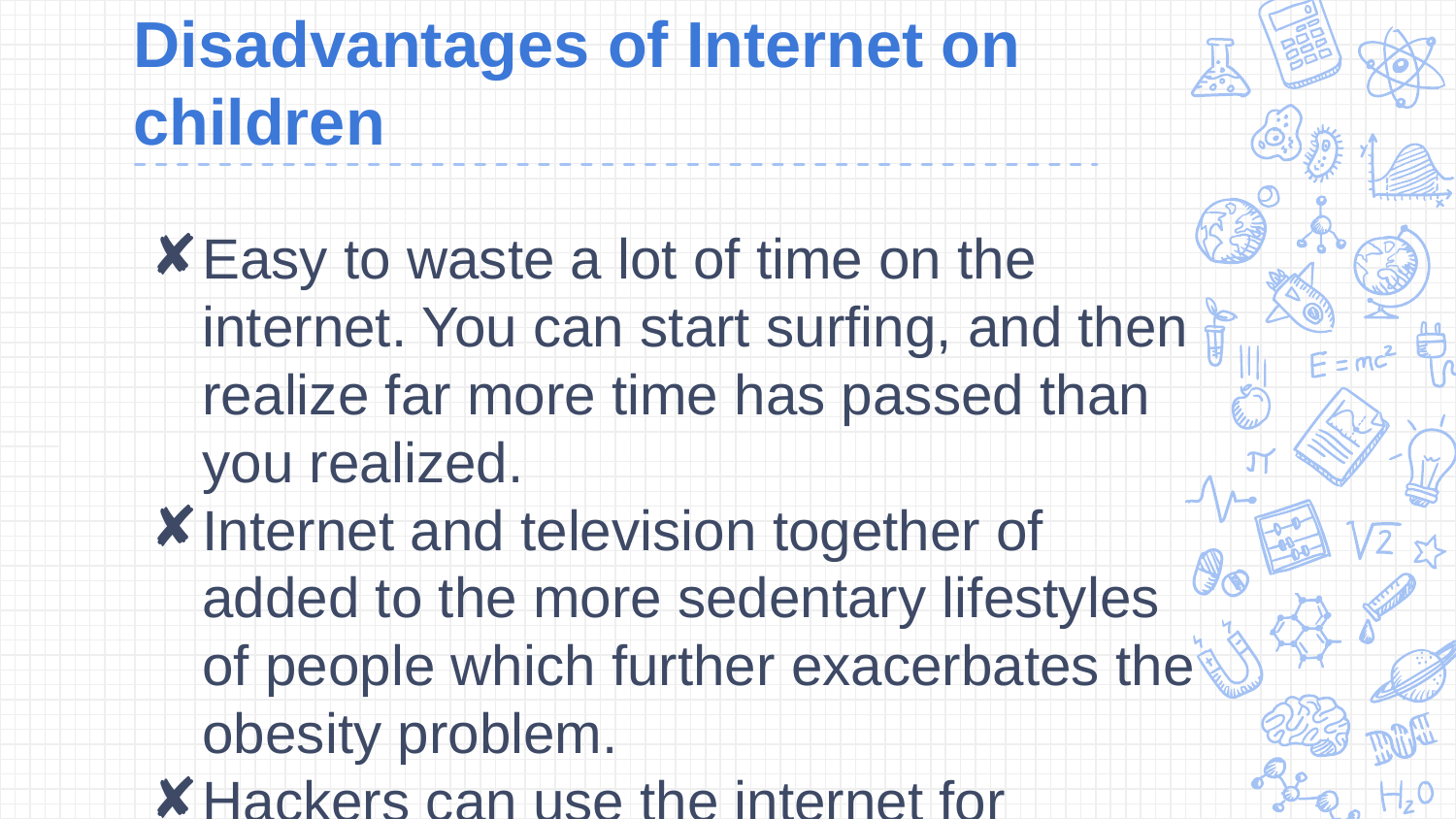

# Disadvantages of Internet on children
Easy to waste a lot of time on the internet. You can start surfing, and then realize far more time has passed than you realized.
Internet and television together of added to the more sedentary lifestyles of people which further exacerbates the obesity problem.
Hackers can use the internet for identity theft.